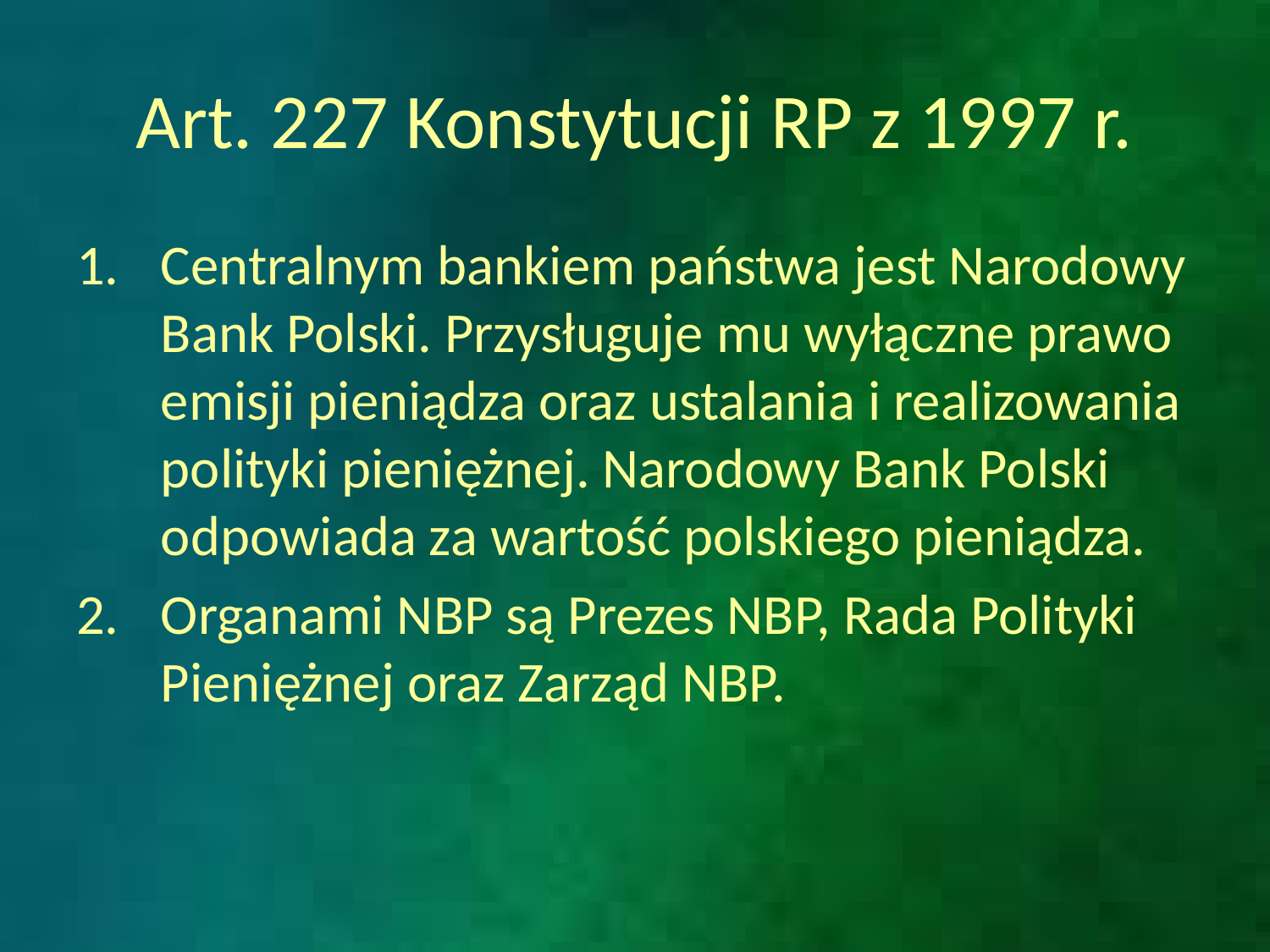

# Art. 227 Konstytucji RP z 1997 r.
Centralnym bankiem państwa jest Narodowy Bank Polski. Przysługuje mu wyłączne prawo emisji pieniądza oraz ustalania i realizowania polityki pieniężnej. Narodowy Bank Polski odpowiada za wartość polskiego pieniądza.
Organami NBP są Prezes NBP, Rada Polityki Pieniężnej oraz Zarząd NBP.